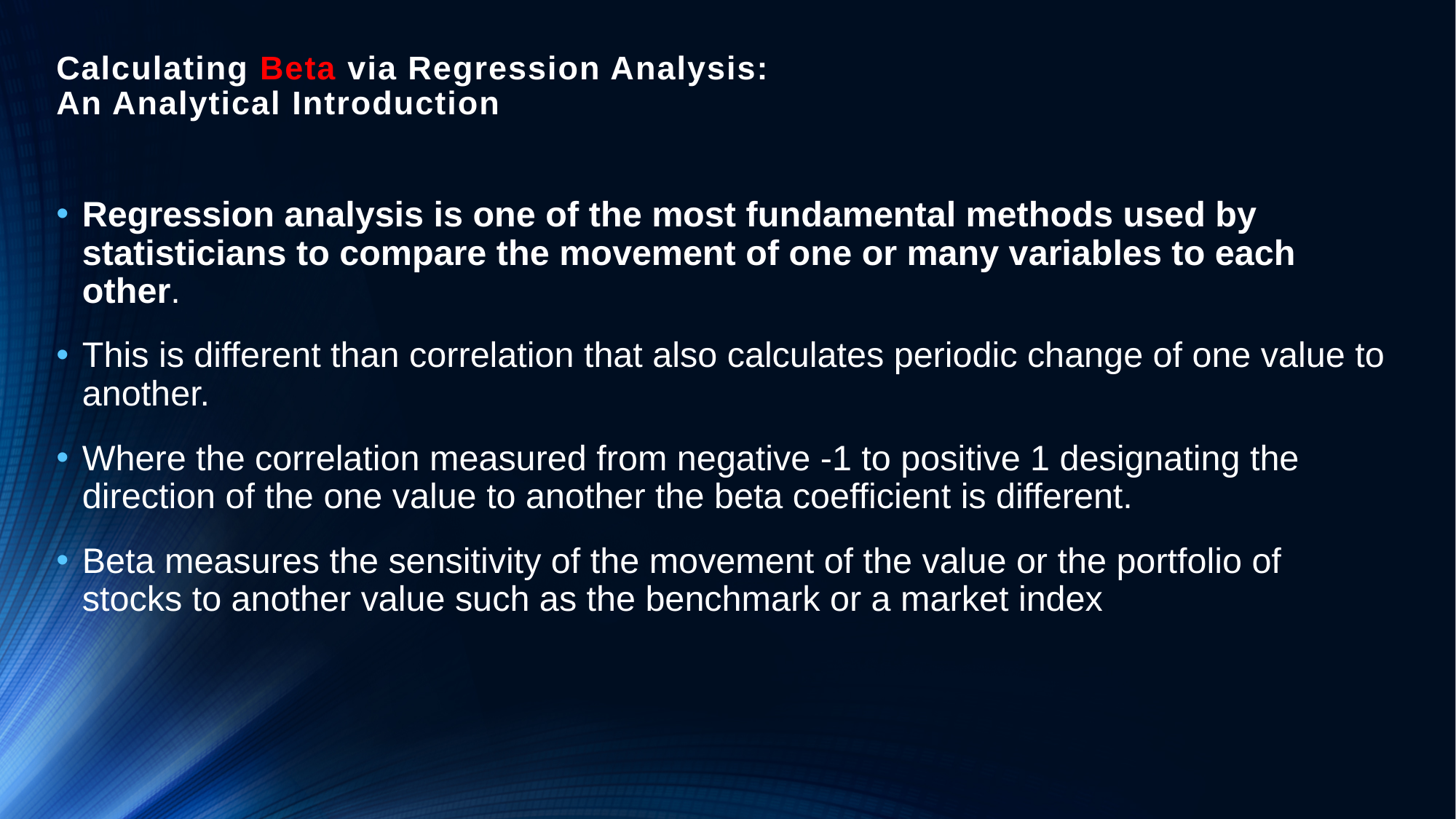

# Calculating Beta via Regression Analysis: An Analytical Introduction
Regression analysis is one of the most fundamental methods used by statisticians to compare the movement of one or many variables to each other.
This is different than correlation that also calculates periodic change of one value to another.
Where the correlation measured from negative -1 to positive 1 designating the direction of the one value to another the beta coefficient is different.
Beta measures the sensitivity of the movement of the value or the portfolio of stocks to another value such as the benchmark or a market index